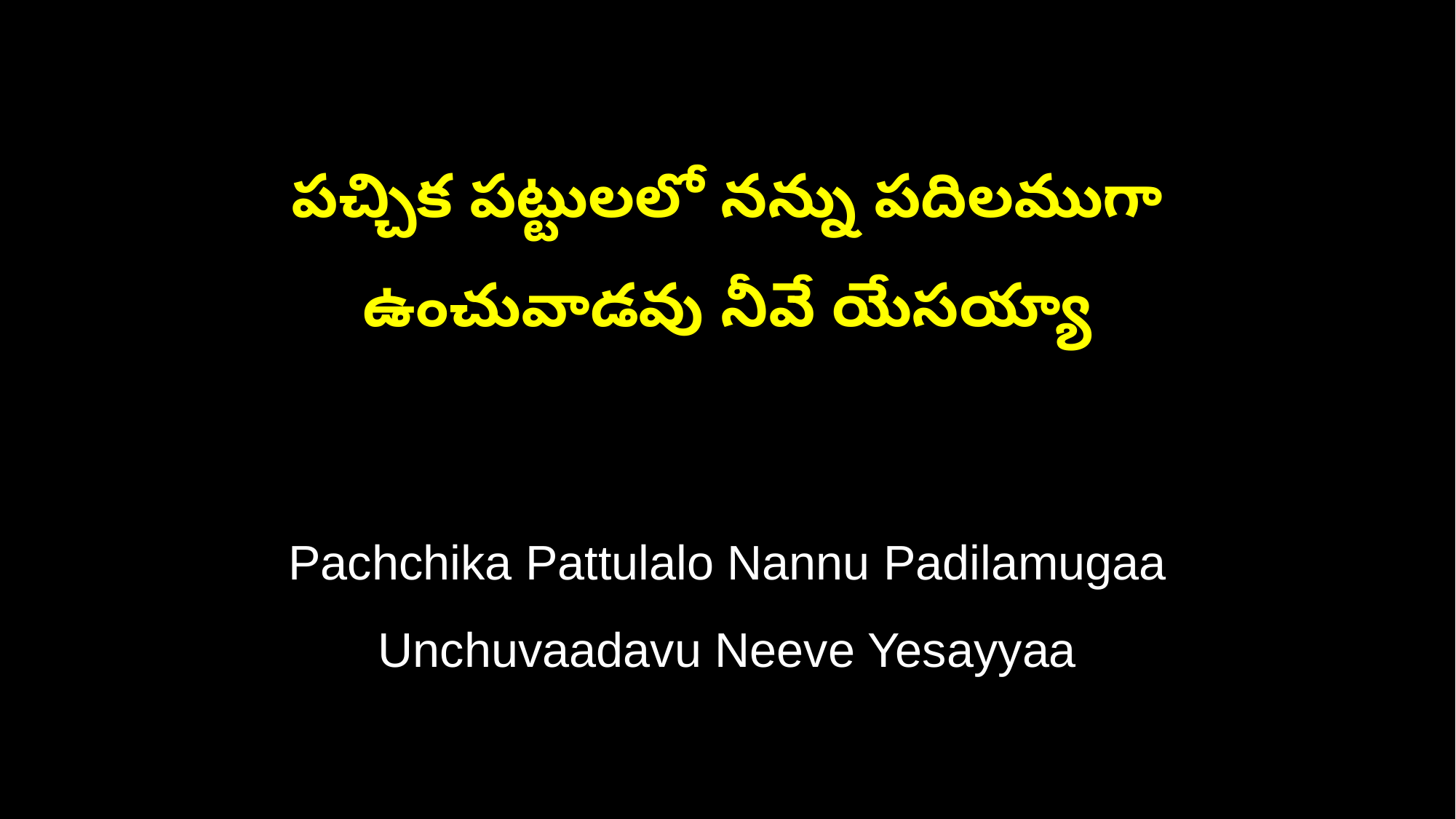

పచ్చిక పట్టులలో నన్ను పదిలముగా
ఉంచువాడవు నీవే యేసయ్యా
Pachchika Pattulalo Nannu Padilamugaa
Unchuvaadavu Neeve Yesayyaa